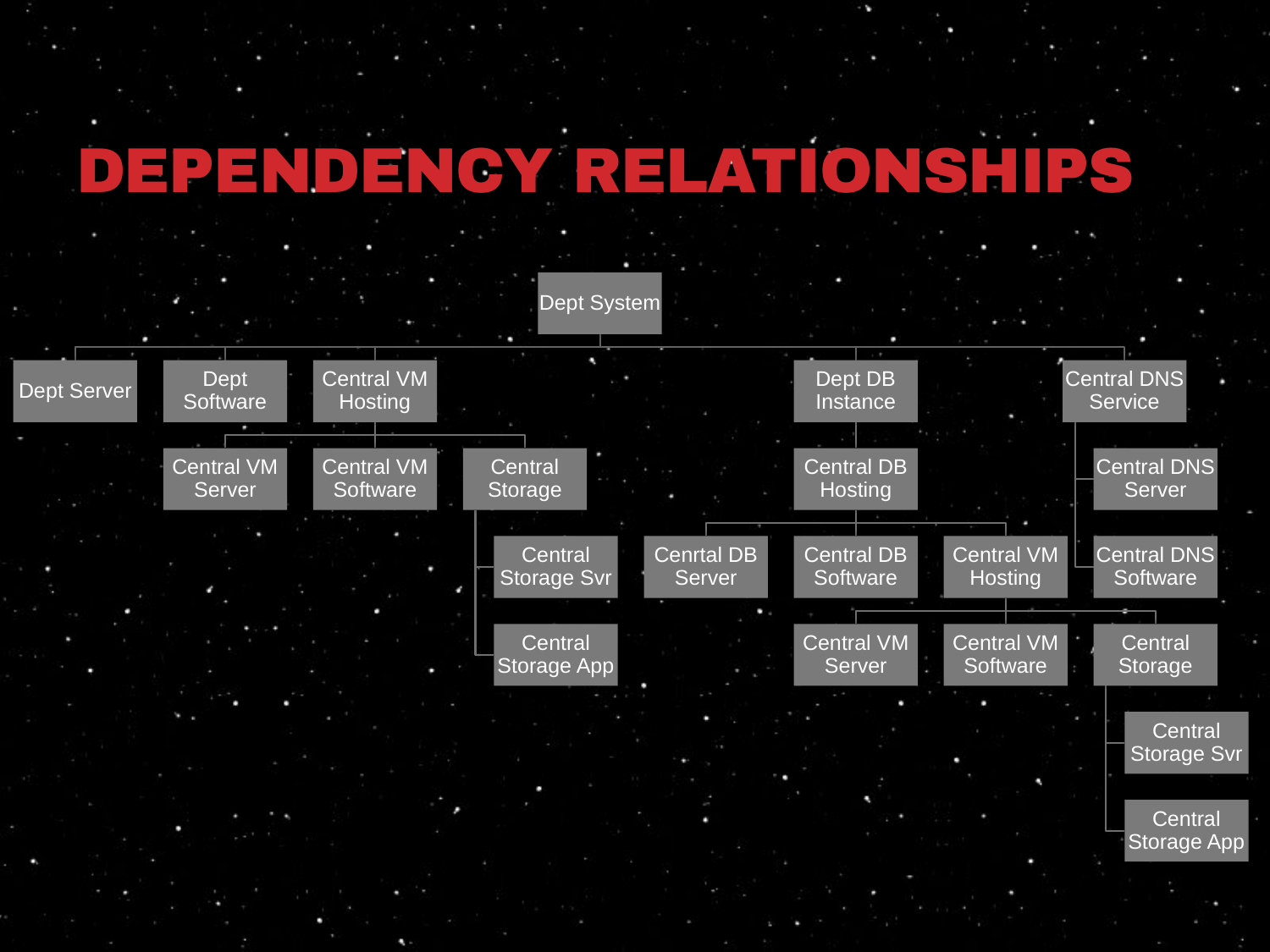

# Dependency relationships
Dept System
Dept Server
Dept Software
Central VM Hosting
Central VM Server
Central VM Software
Central Storage
Central Storage Svr
Central Storage App
Dept DB Instance
Central DB Hosting
Cenrtal DB Server
Central DB Software
Central VM Hosting
Central VM Server
Central VM Software
Central Storage
Central Storage Svr
Central Storage App
Central DNS Service
Central DNS Server
Central DNS Software